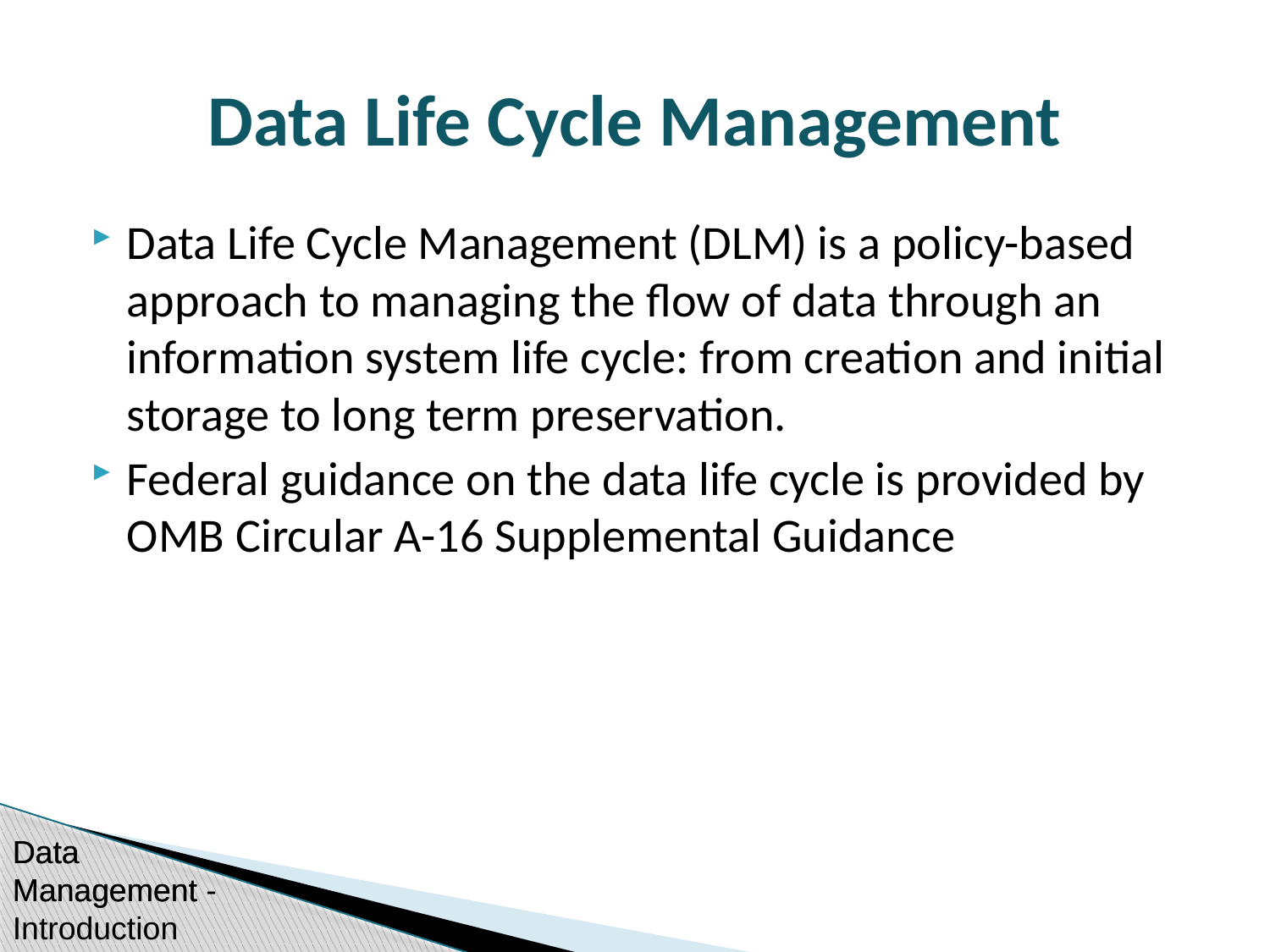

# Data Life Cycle Management
Data Life Cycle Management (DLM) is a policy-based approach to managing the flow of data through an information system life cycle: from creation and initial storage to long term preservation.
Federal guidance on the data life cycle is provided by OMB Circular A-16 Supplemental Guidance